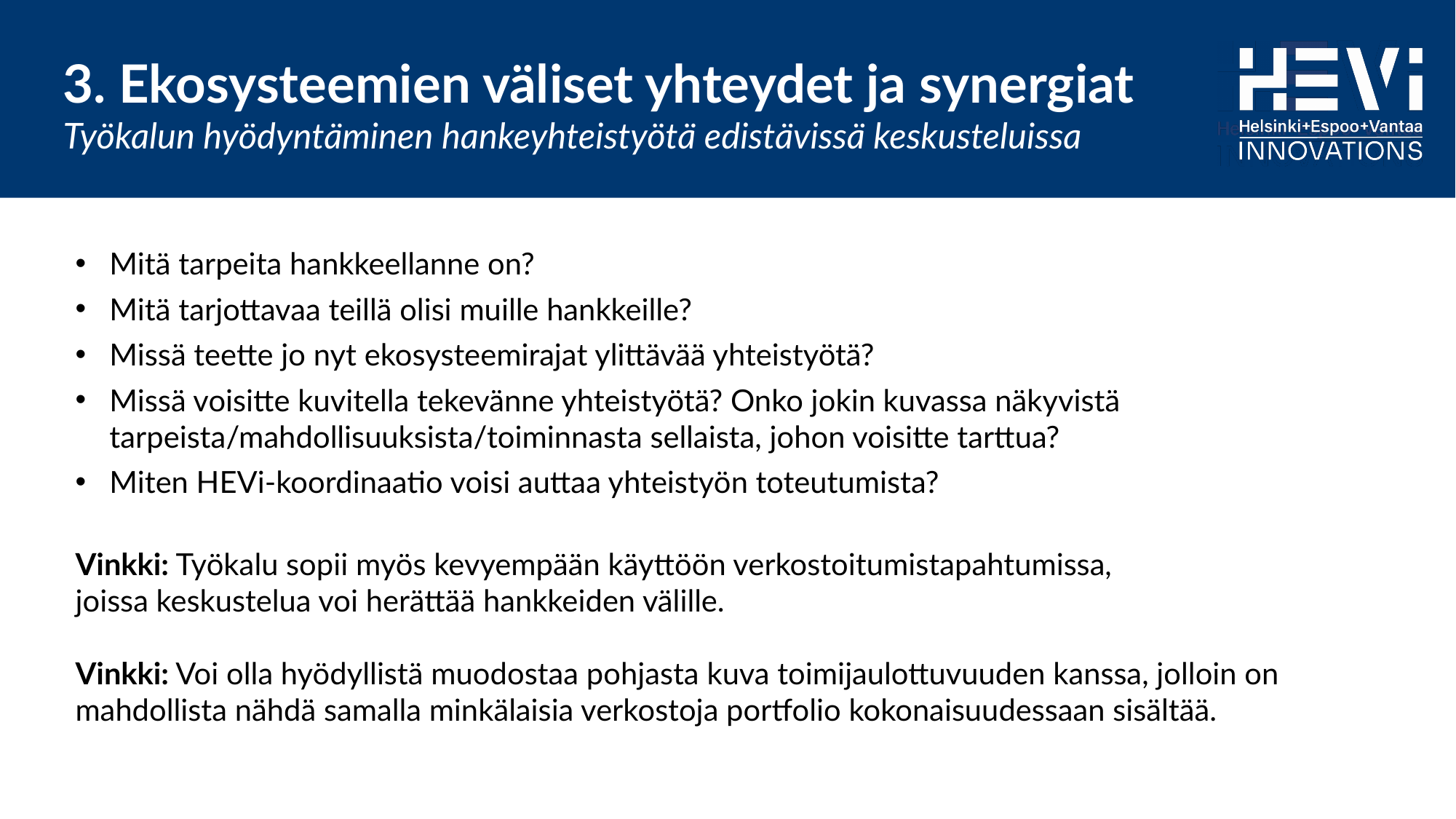

# 3. Ekosysteemien väliset yhteydet ja synergiat Työkalun hyödyntäminen hankeyhteistyötä edistävissä keskusteluissa

Mitä tarpeita hankkeellanne on?
Mitä tarjottavaa teillä olisi muille hankkeille?
Missä teette jo nyt ekosysteemirajat ylittävää yhteistyötä?
Missä voisitte kuvitella tekevänne yhteistyötä? Onko jokin kuvassa näkyvistä tarpeista/mahdollisuuksista/toiminnasta sellaista, johon voisitte tarttua?
Miten HEVi-koordinaatio voisi auttaa yhteistyön toteutumista?

Vinkki: Työkalu sopii myös kevyempään käyttöön verkostoitumistapahtumissa,
joissa keskustelua voi herättää hankkeiden välille.
Vinkki: Voi olla hyödyllistä muodostaa pohjasta kuva toimijaulottuvuuden kanssa, jolloin on mahdollista nähdä samalla minkälaisia verkostoja portfolio kokonaisuudessaan sisältää.